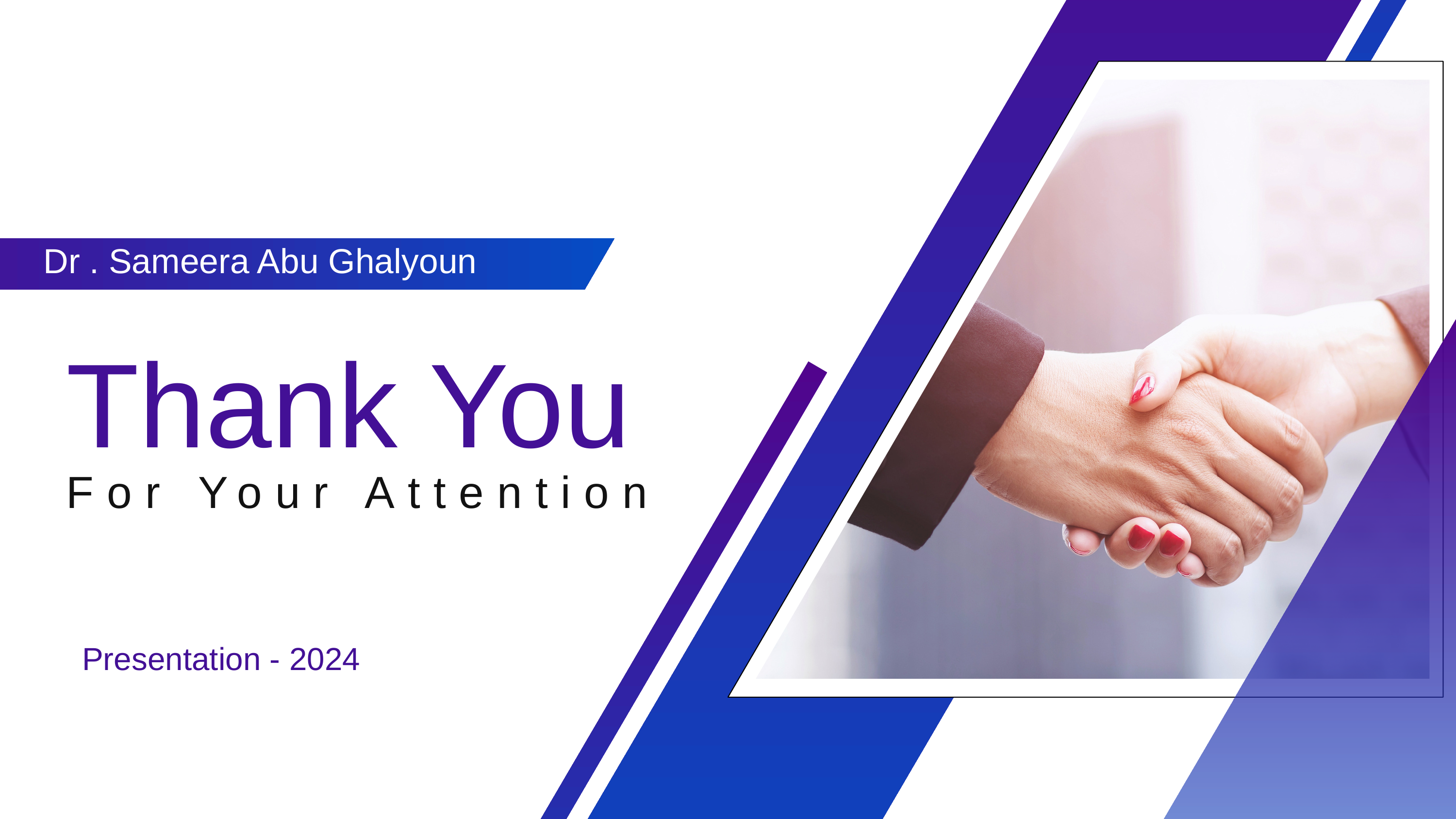

Dr . Sameera Abu Ghalyoun

Thank You
For Your Attention
Presentation - 2024